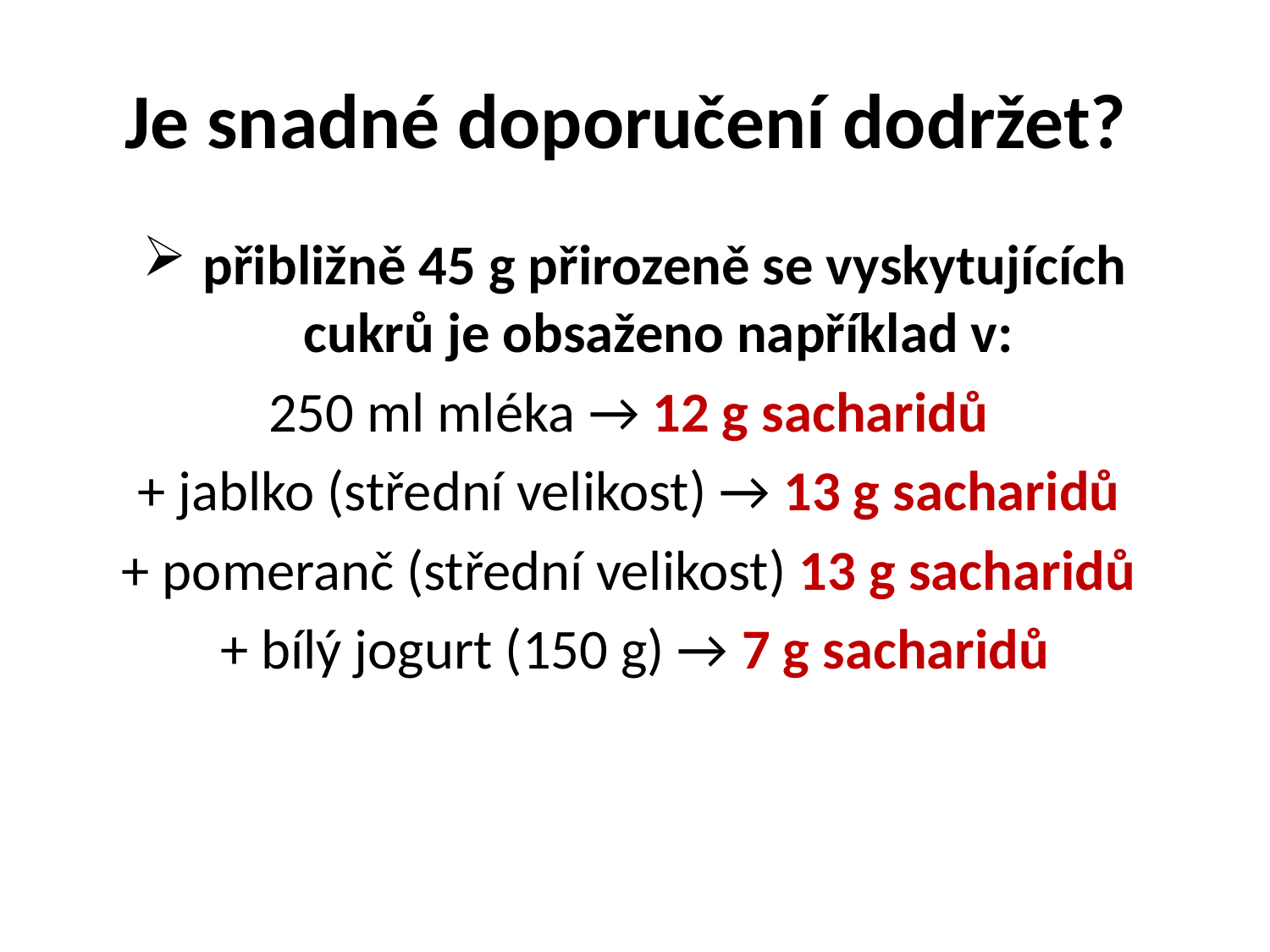

# Je snadné doporučení dodržet?
 přibližně 45 g přirozeně se vyskytujících cukrů je obsaženo například v:
250 ml mléka → 12 g sacharidů
+ jablko (střední velikost) → 13 g sacharidů
+ pomeranč (střední velikost) 13 g sacharidů
+ bílý jogurt (150 g) → 7 g sacharidů